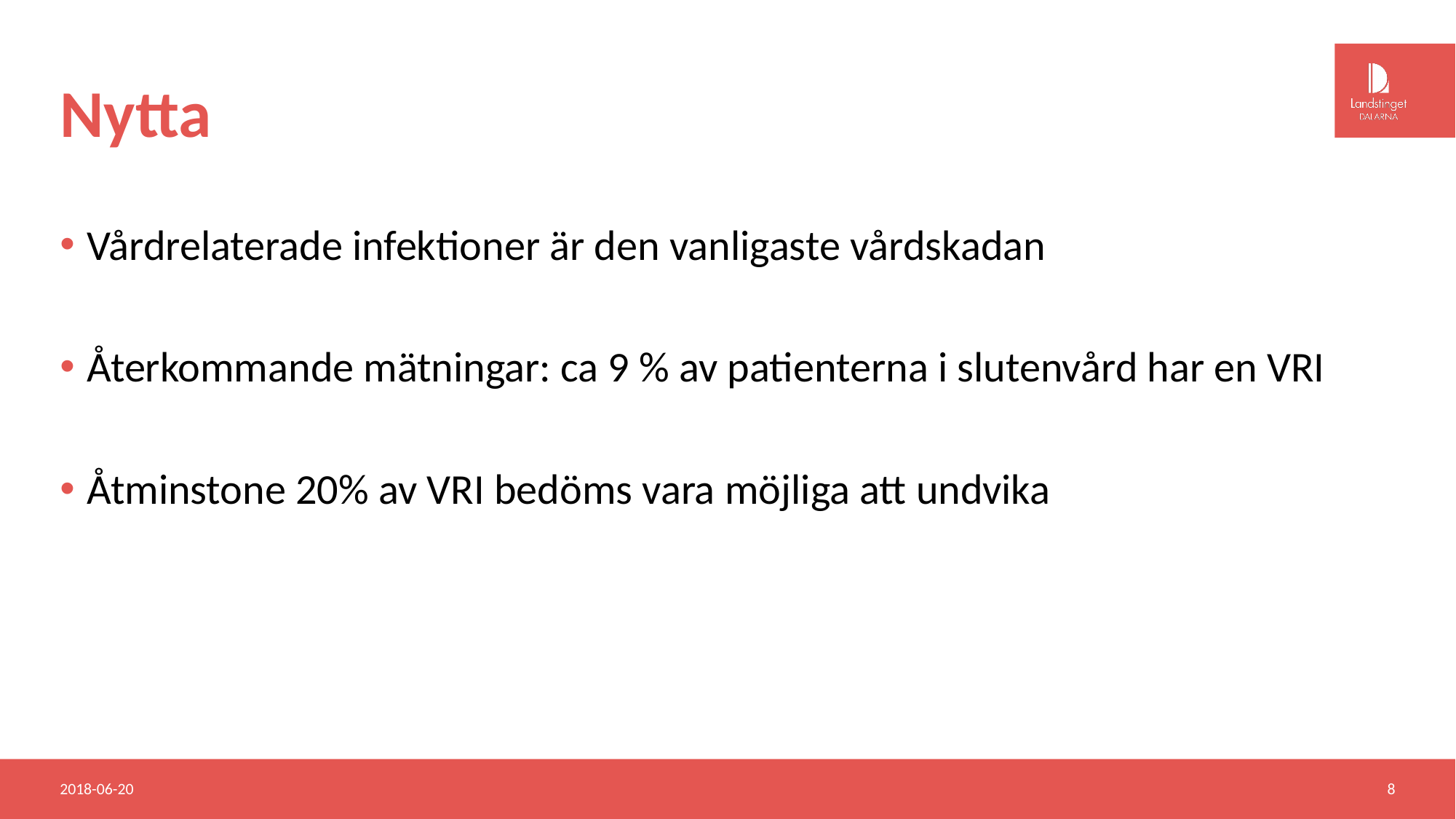

# Nytta
Vårdrelaterade infektioner är den vanligaste vårdskadan

Återkommande mätningar: ca 9 % av patienterna i slutenvård har en VRI

Åtminstone 20% av VRI bedöms vara möjliga att undvika
2018-06-20

8